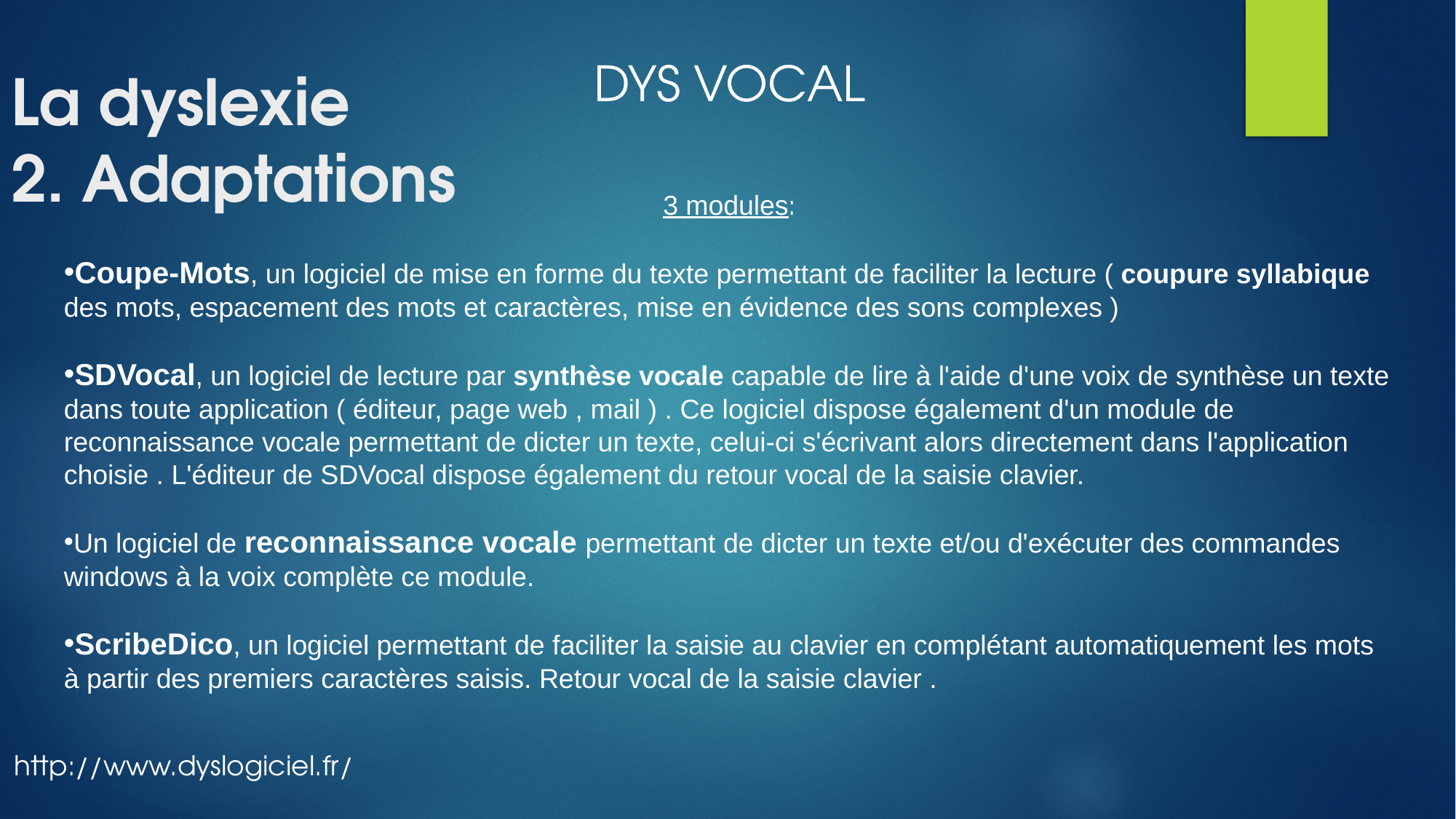

DYS VOCAL
La dyslexie
2. Adaptations
3 modules:

Coupe-Mots, un logiciel de mise en forme du texte permettant de faciliter la lecture ( coupure syllabique des mots, espacement des mots et caractères, mise en évidence des sons complexes )

SDVocal, un logiciel de lecture par synthèse vocale capable de lire à l'aide d'une voix de synthèse un texte dans toute application ( éditeur, page web , mail ) . Ce logiciel dispose également d'un module de  reconnaissance vocale permettant de dicter un texte, celui-ci s'écrivant alors directement dans l'application choisie . L'éditeur de SDVocal dispose également du retour vocal de la saisie clavier.

Un logiciel de reconnaissance vocale permettant de dicter un texte et/ou d'exécuter des commandes windows à la voix complète ce module.

ScribeDico, un logiciel permettant de faciliter la saisie au clavier en complétant automatiquement les mots à partir des premiers caractères saisis. Retour vocal de la saisie clavier .
http://www.dyslogiciel.fr/